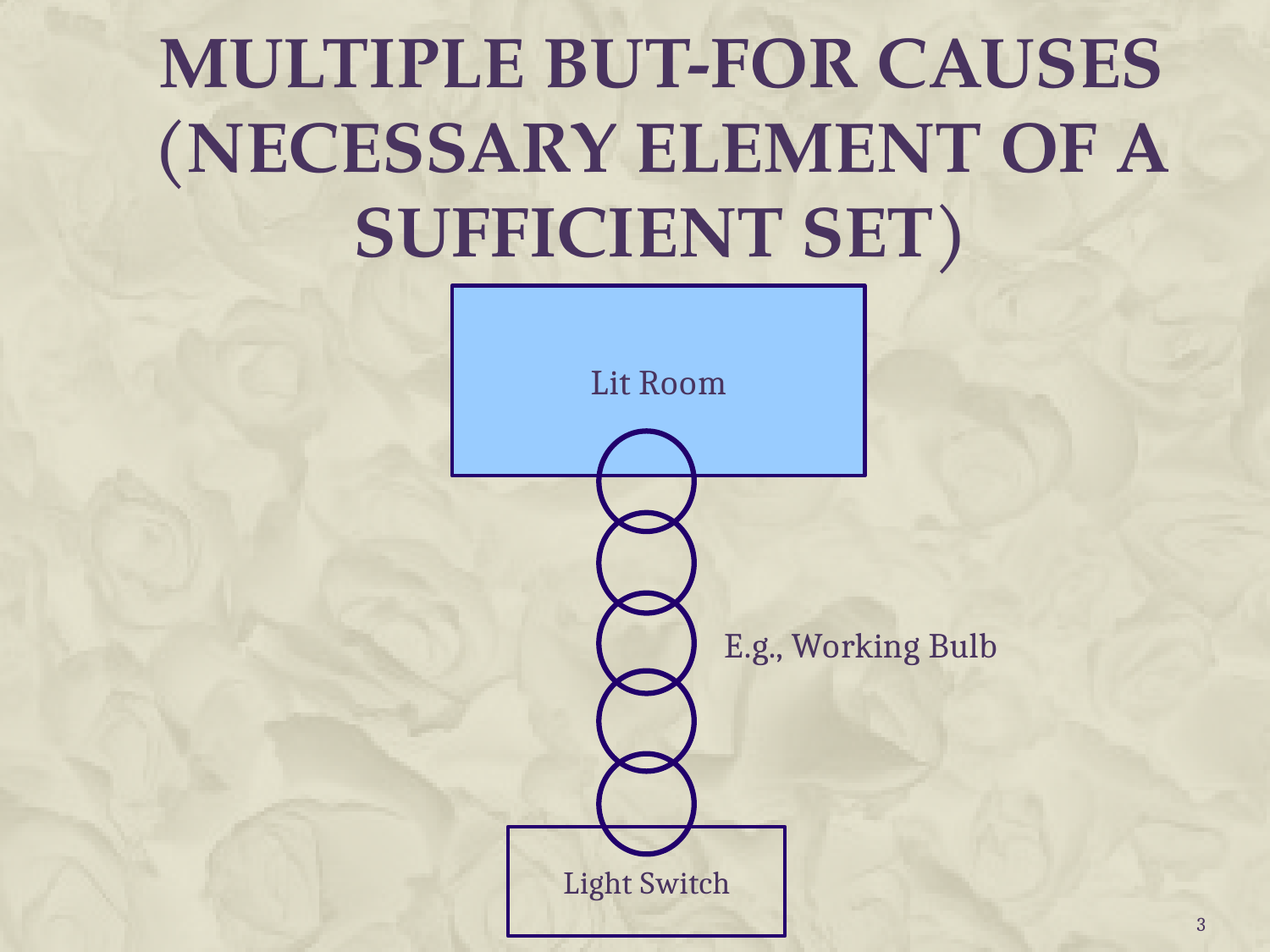

# Multiple But-for causes (Necessary element of a sufficient set)
Lit Room

E.g., Working Bulb
Light Switch
3